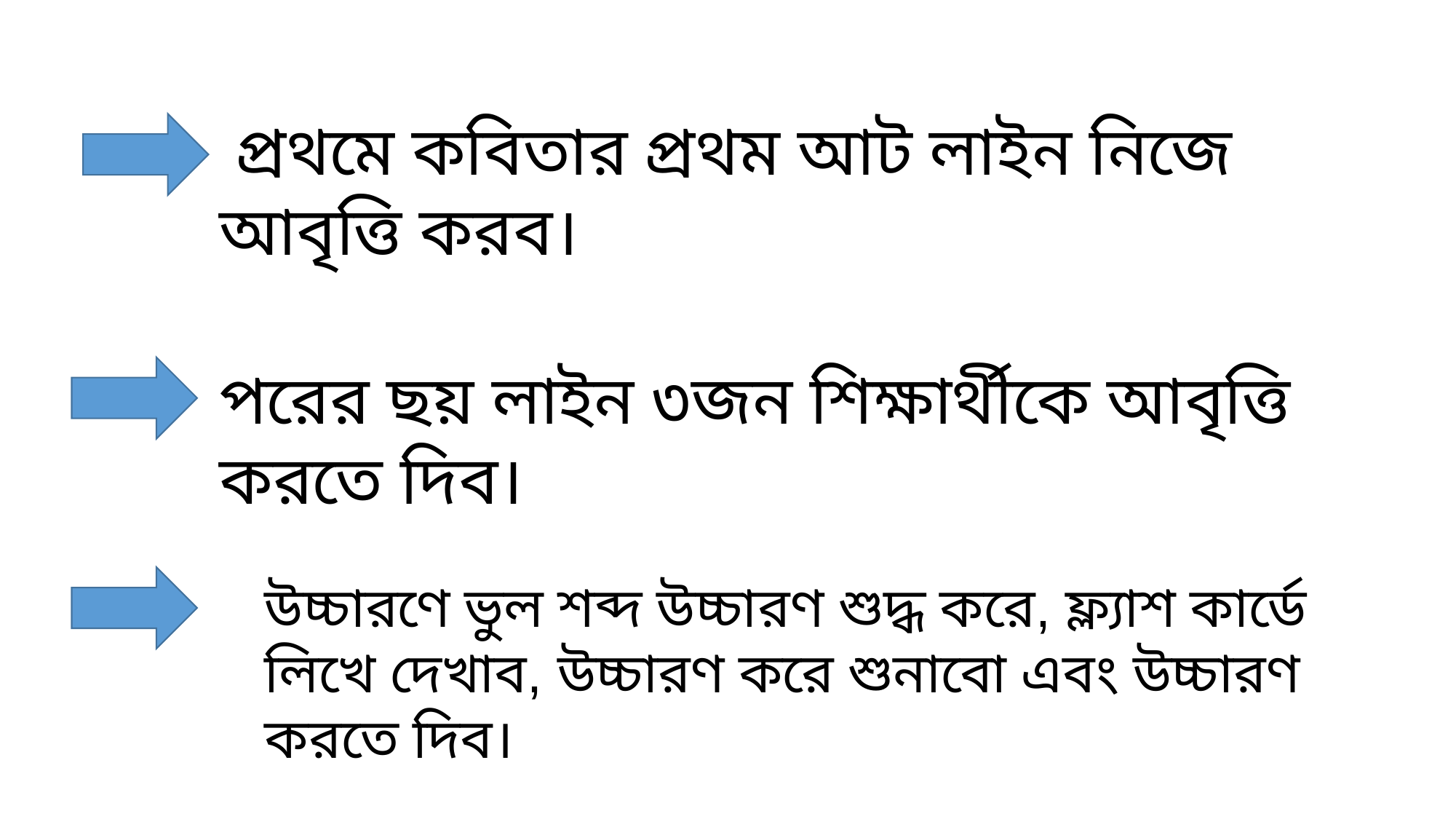

প্রথমে কবিতার প্রথম আট লাইন নিজে আবৃত্তি করব।

পরের ছয় লাইন ৩জন শিক্ষার্থীকে আবৃত্তি করতে দিব।

উচ্চারণে ভুল শব্দ উচ্চারণ শুদ্ধ করে, ফ্ল্যাশ কার্ডে লিখে দেখাব, উচ্চারণ করে শুনাবো এবং উচ্চারণ করতে দিব।